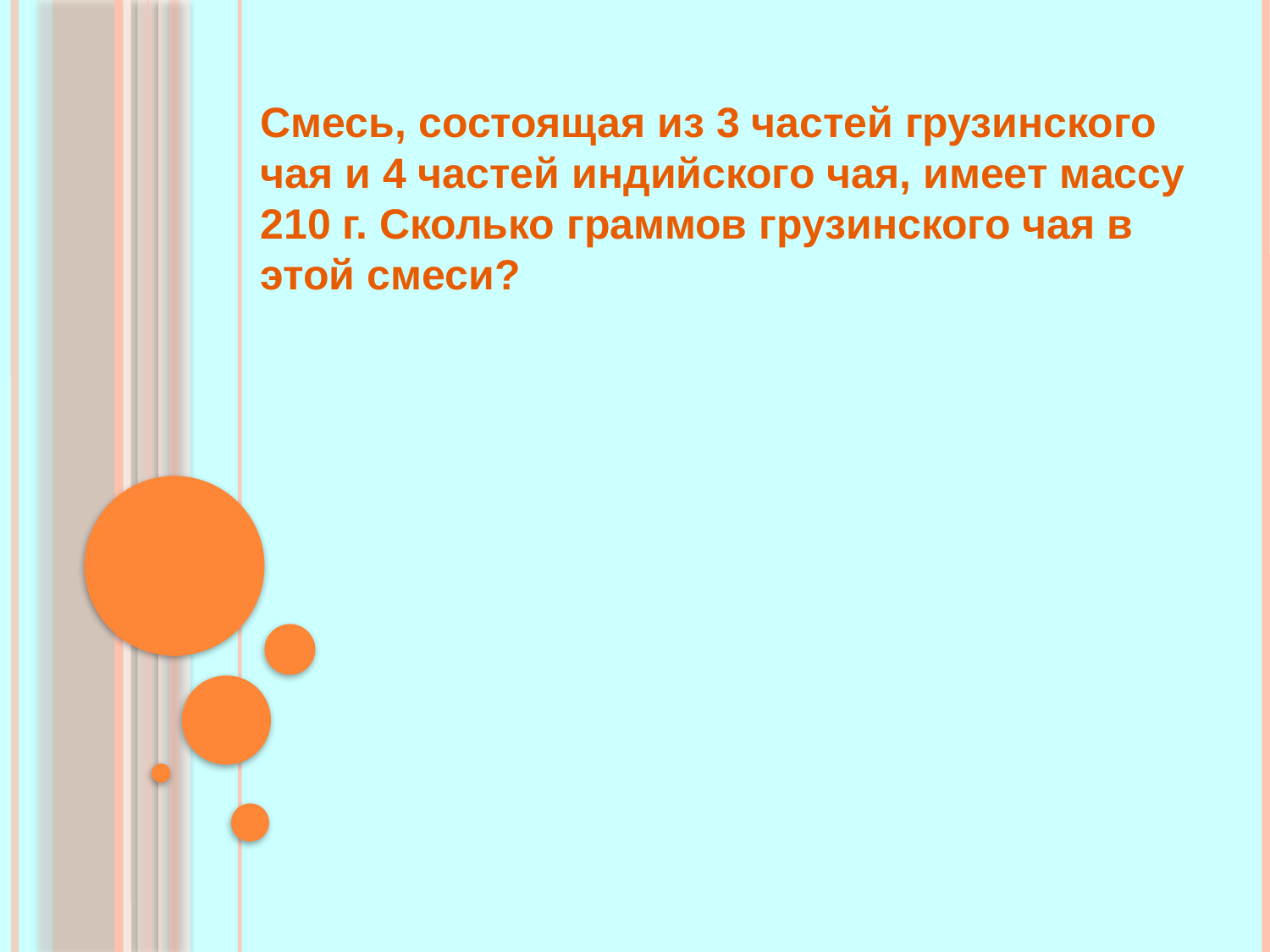

Смесь, состоящая из 3 частей грузинского чая и 4 частей индийского чая, имеет массу 210 г. Сколько граммов грузинского чая в этой смеси?